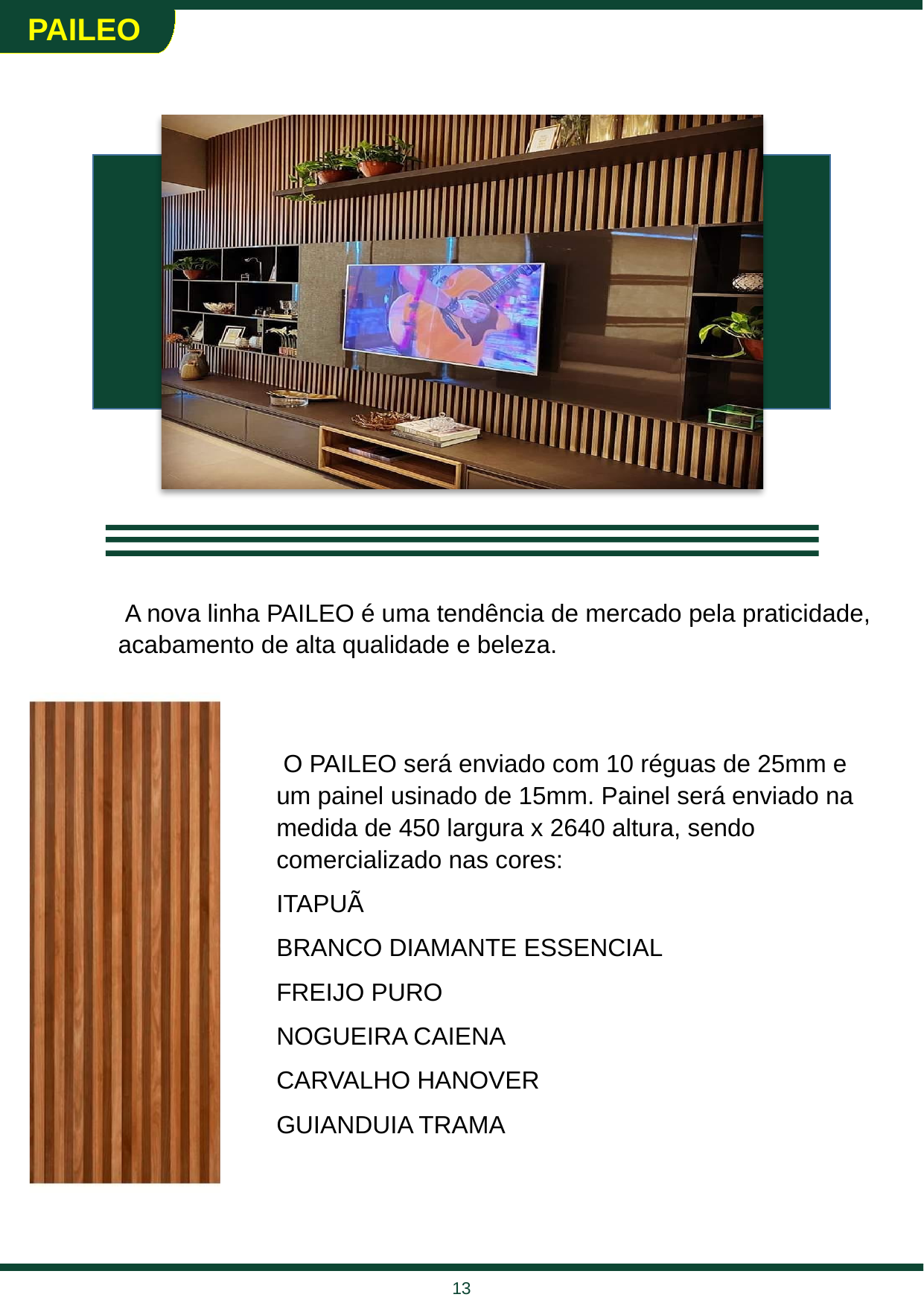

PAILEO

 A nova linha PAILEO é uma tendência de mercado pela praticidade, acabamento de alta qualidade e beleza.

 O PAILEO será enviado com 10 réguas de 25mm e um painel usinado de 15mm. Painel será enviado na medida de 450 largura x 2640 altura, sendo comercializado nas cores:
ITAPUÃ
BRANCO DIAMANTE ESSENCIAL
FREIJO PURO
NOGUEIRA CAIENA
CARVALHO HANOVER
GUIANDUIA TRAMA

13